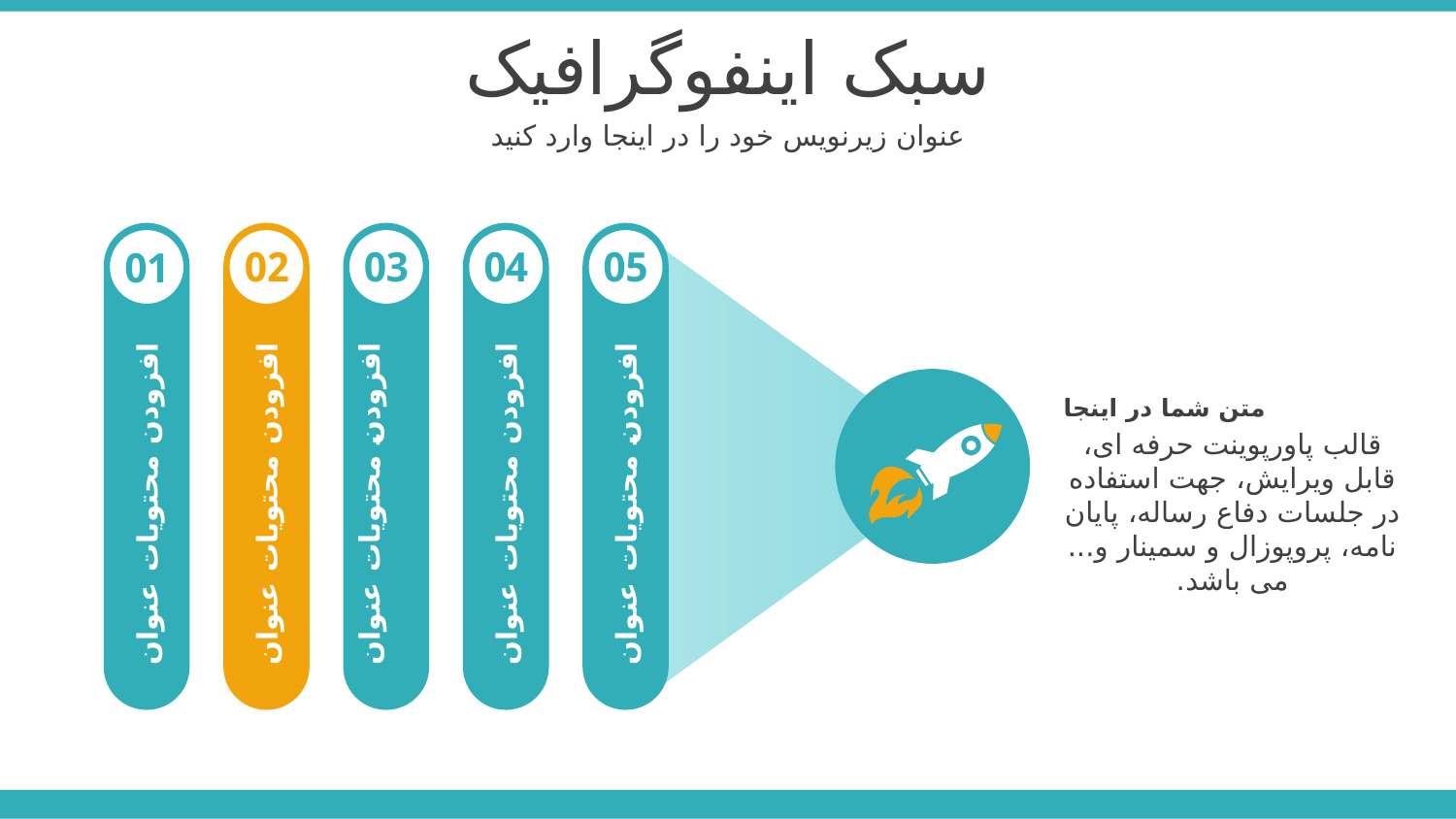

سبک اینفوگرافیک
عنوان زیرنویس خود را در اینجا وارد کنید

05
04
03
02
01

متن شما در اینجا

قالب پاورپوینت حرفه ای، قابل ویرایش، جهت استفاده در جلسات دفاع رساله، پایان نامه، پروپوزال و سمینار و... می باشد.
افزودن محتویات عنوان

افزودن محتویات عنوان
افزودن محتویات عنوان
افزودن محتویات عنوان
افزودن محتویات عنوان